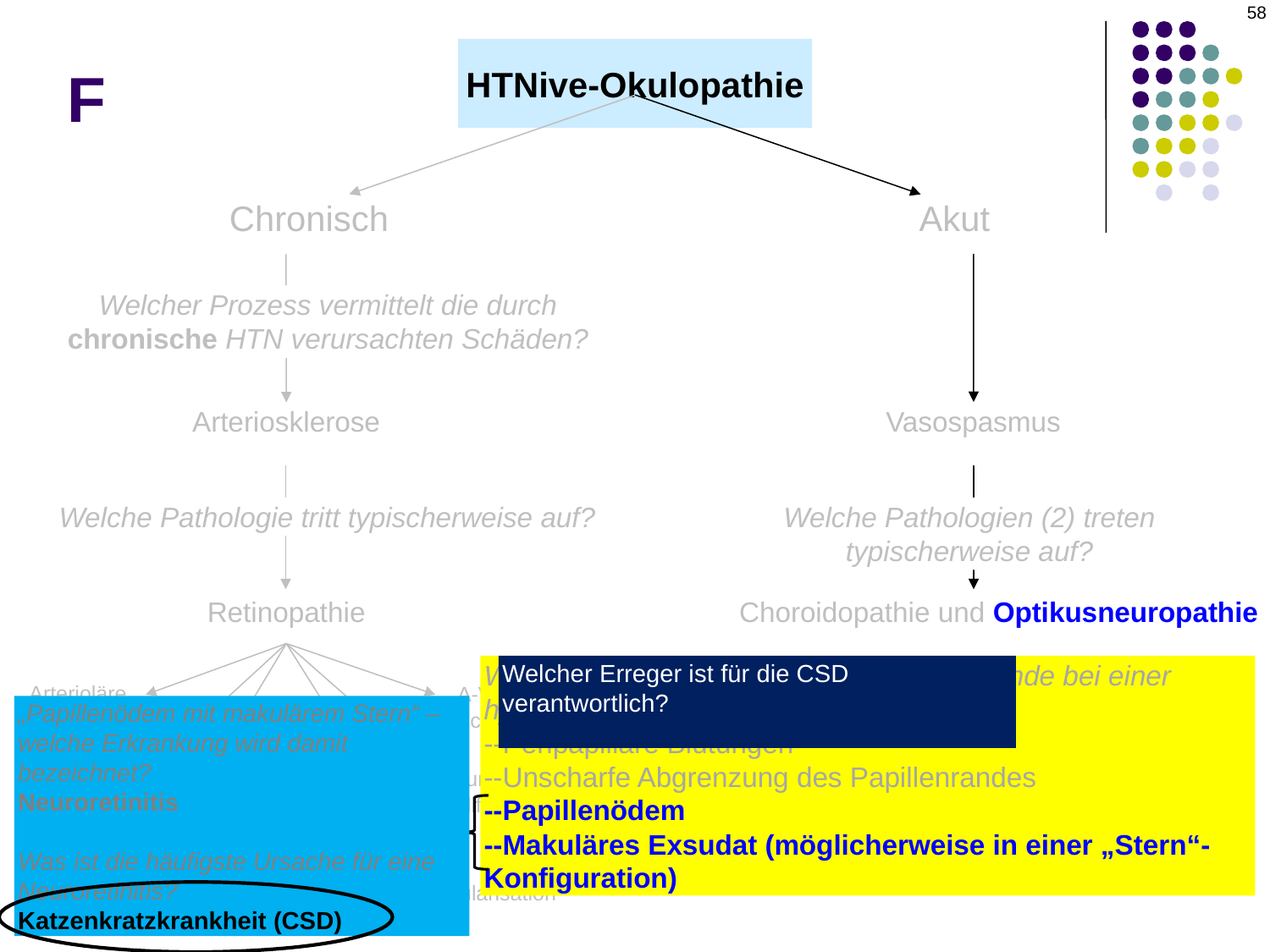

58
# F
HTNive-Okulopathie
Chronisch
Akut
Welcher Prozess vermittelt die durch chronische HTN verursachten Schäden?
Arteriosklerose
Vasospasmus
Welche Pathologie tritt typischerweise auf?
Welche Pathologien (2) treten typischerweise auf?
Retinopathie
Choroidopathie und Optikusneuropathie
Wie sehen die ophthalmoskopischen Befunde bei einer hypertensiven Optikusneuropathie aus?
--Peripapilläre Blutungen
--Unscharfe Abgrenzung des Papillenrandes
--Papillenödem
--Makuläres Exsudat (möglicherweise in einer „Stern“-Konfiguration)
Welcher Erreger ist für die CSD verantwortlich?

Arterioläre
Verengung
A-V
Einschnitt
„Papillenödem mit makulärem Stern“ – welche Erkrankung wird damit bezeichnet?
Neuroretinitis

Was ist die häufigste Ursache für eine Neuroretinitis?
Katzenkratzkrankheit (CSD)
Retinale
Blutungen
Baumwoll-
Wollflecken

Neovaskularisation
Mikroaneurysmen